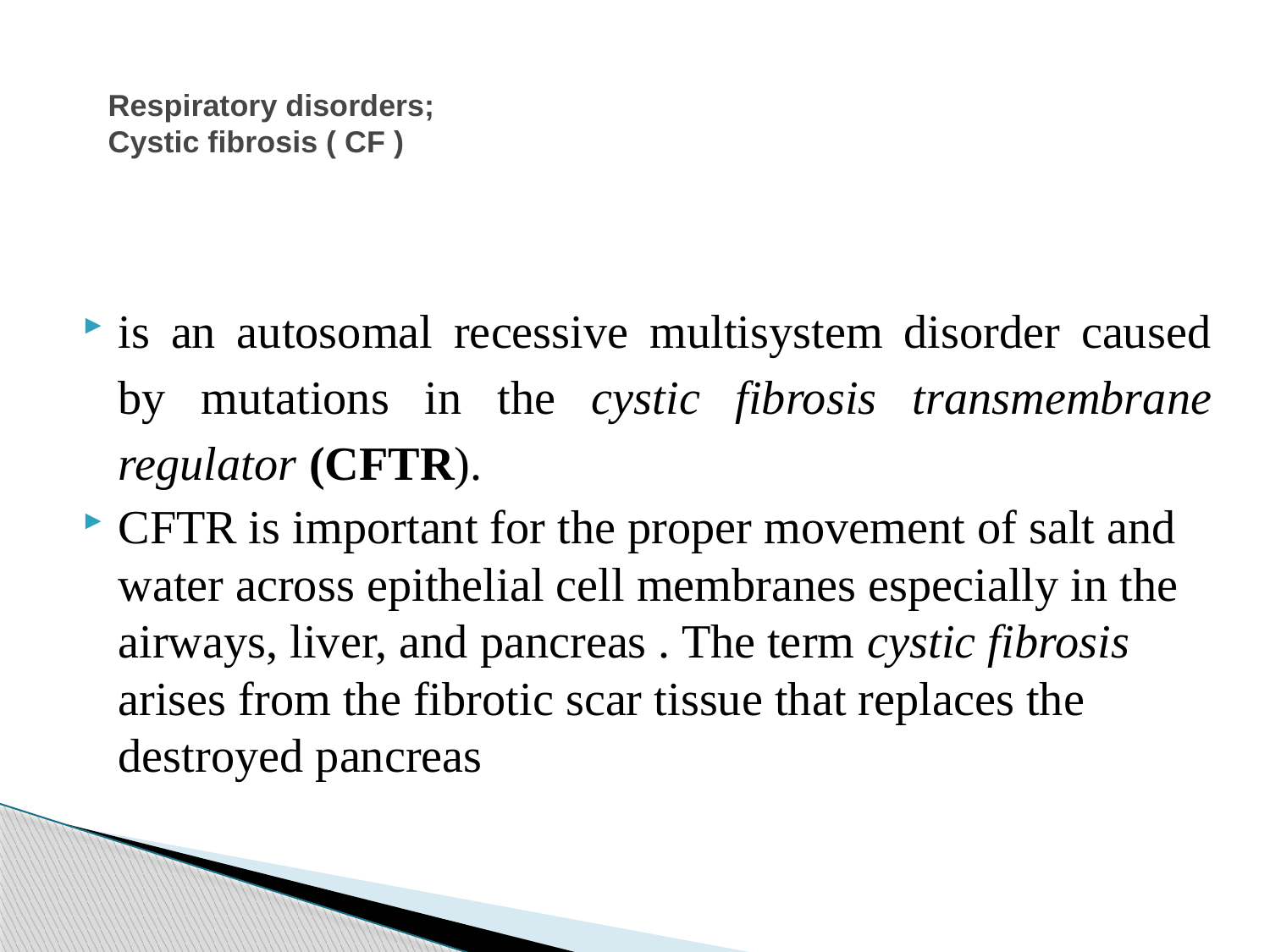

# Respiratory disorders; Cystic fibrosis ( CF )
is an autosomal recessive multisystem disorder caused by mutations in the cystic fibrosis transmembrane regulator (CFTR).
CFTR is important for the proper movement of salt and water across epithelial cell membranes especially in the airways, liver, and pancreas . The term cystic fibrosis arises from the fibrotic scar tissue that replaces the destroyed pancreas